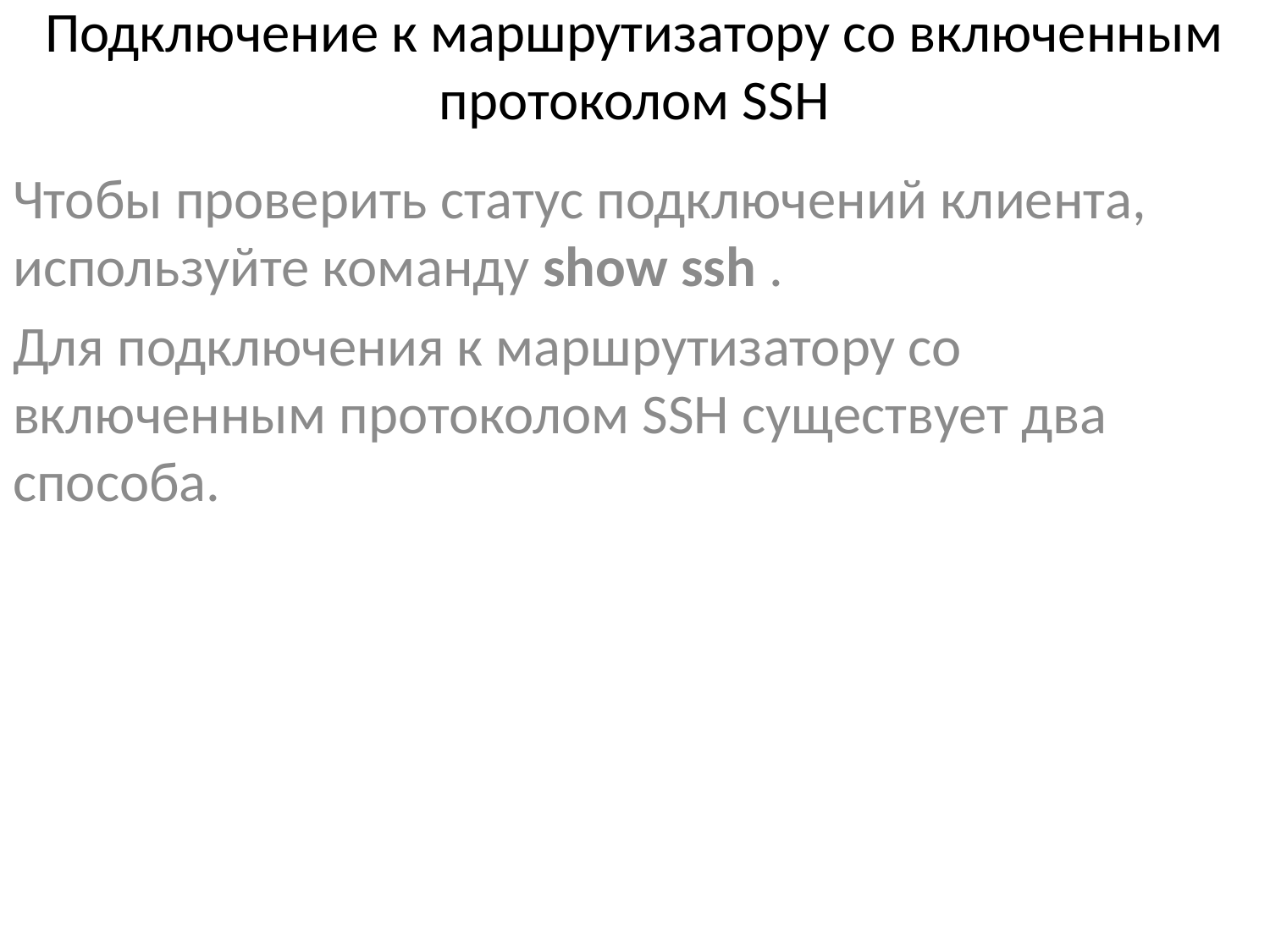

# Подключение к маршрутизатору со включенным протоколом SSH
Чтобы проверить статус подключений клиента, используйте команду show ssh .
Для подключения к маршрутизатору со включенным протоколом SSH существует два способа.